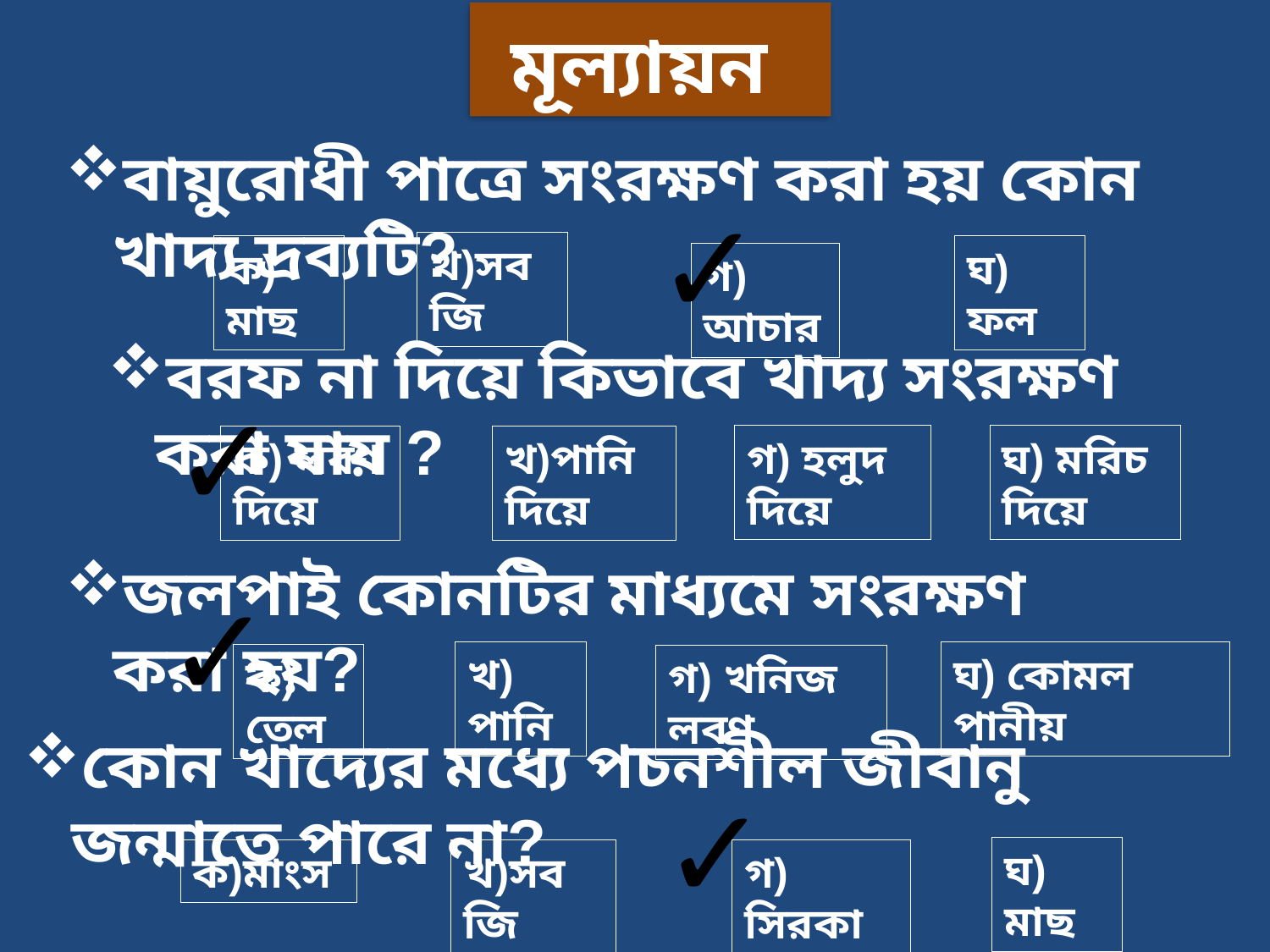

মূল্যায়ন
বায়ুরোধী পাত্রে সংরক্ষণ করা হয় কোন খাদ্য দ্রব্যটি?
✓
খ)সবজি
ক) মাছ
ঘ) ফল
গ) আচার
বরফ না দিয়ে কিভাবে খাদ্য সংরক্ষণ করা যায় ?
✓
ঘ) মরিচ দিয়ে
গ) হলুদ দিয়ে
খ)পানি দিয়ে
ক) লবণ দিয়ে
জলপাই কোনটির মাধ্যমে সংরক্ষণ করা হয়?
✓
খ) পানি
ঘ) কোমল পানীয়
ক) তেল
গ) খনিজ লবণ
কোন খাদ্যের মধ্যে পচনশীল জীবানু জন্মাতে পারে না?
✓
ঘ) মাছ
ক)মাংস
খ)সবজি
গ) সিরকা